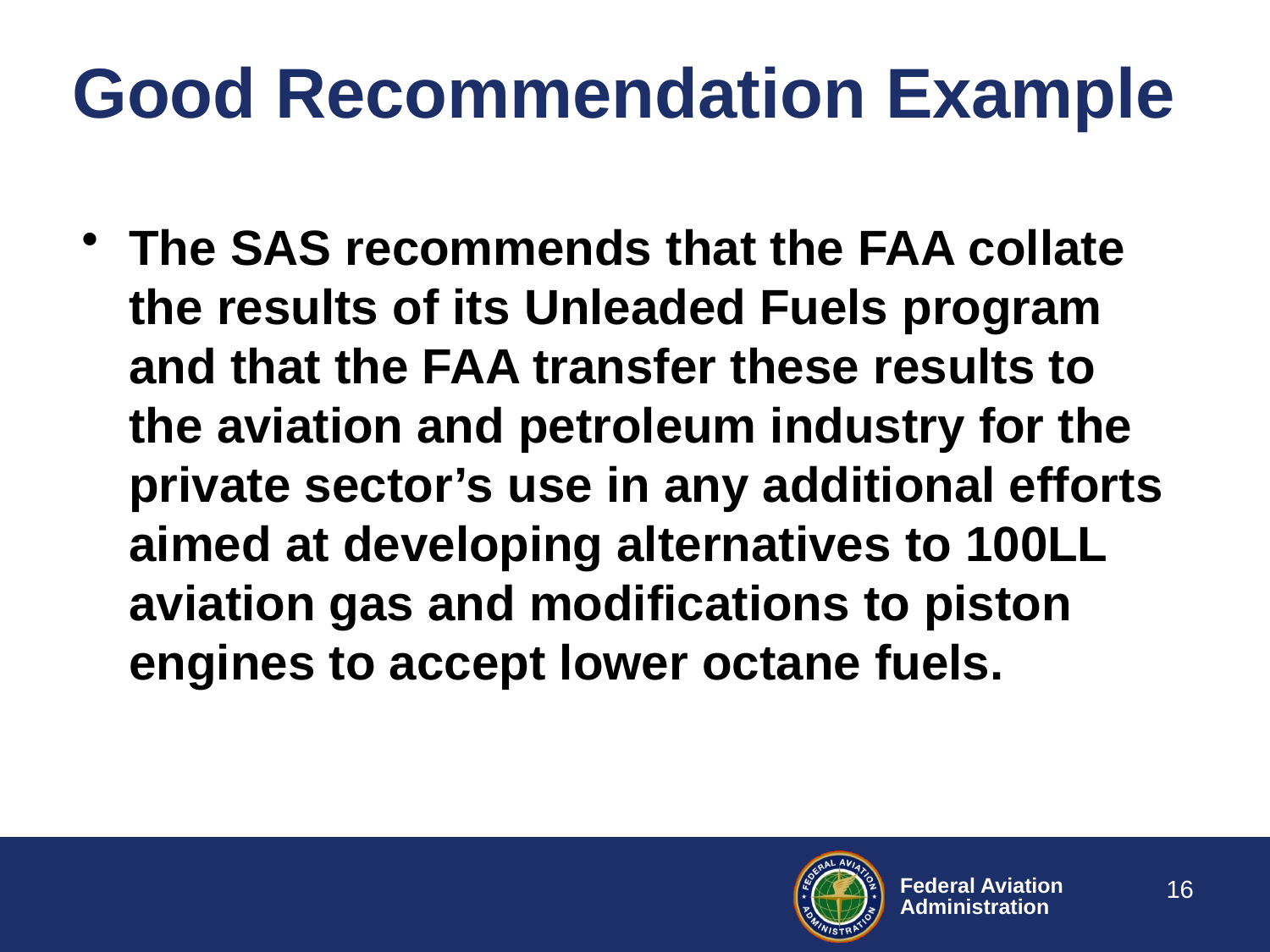

# Good Recommendation Example
The SAS recommends that the FAA collate the results of its Unleaded Fuels program and that the FAA transfer these results to the aviation and petroleum industry for the private sector’s use in any additional efforts aimed at developing alternatives to 100LL aviation gas and modifications to piston engines to accept lower octane fuels.
16